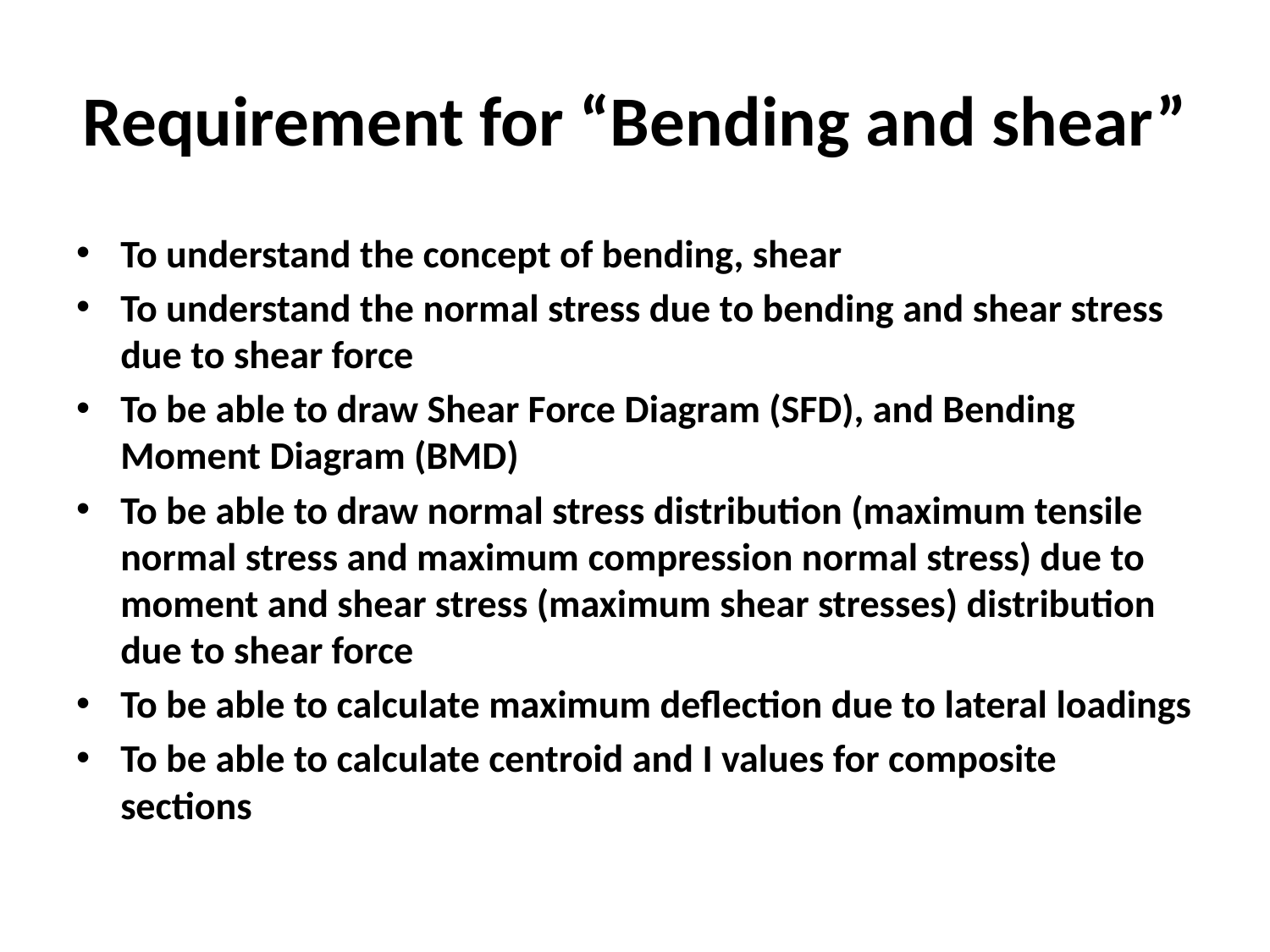

# Requirement for “Bending and shear”
To understand the concept of bending, shear
To understand the normal stress due to bending and shear stress due to shear force
To be able to draw Shear Force Diagram (SFD), and Bending Moment Diagram (BMD)
To be able to draw normal stress distribution (maximum tensile normal stress and maximum compression normal stress) due to moment and shear stress (maximum shear stresses) distribution due to shear force
To be able to calculate maximum deflection due to lateral loadings
To be able to calculate centroid and I values for composite sections